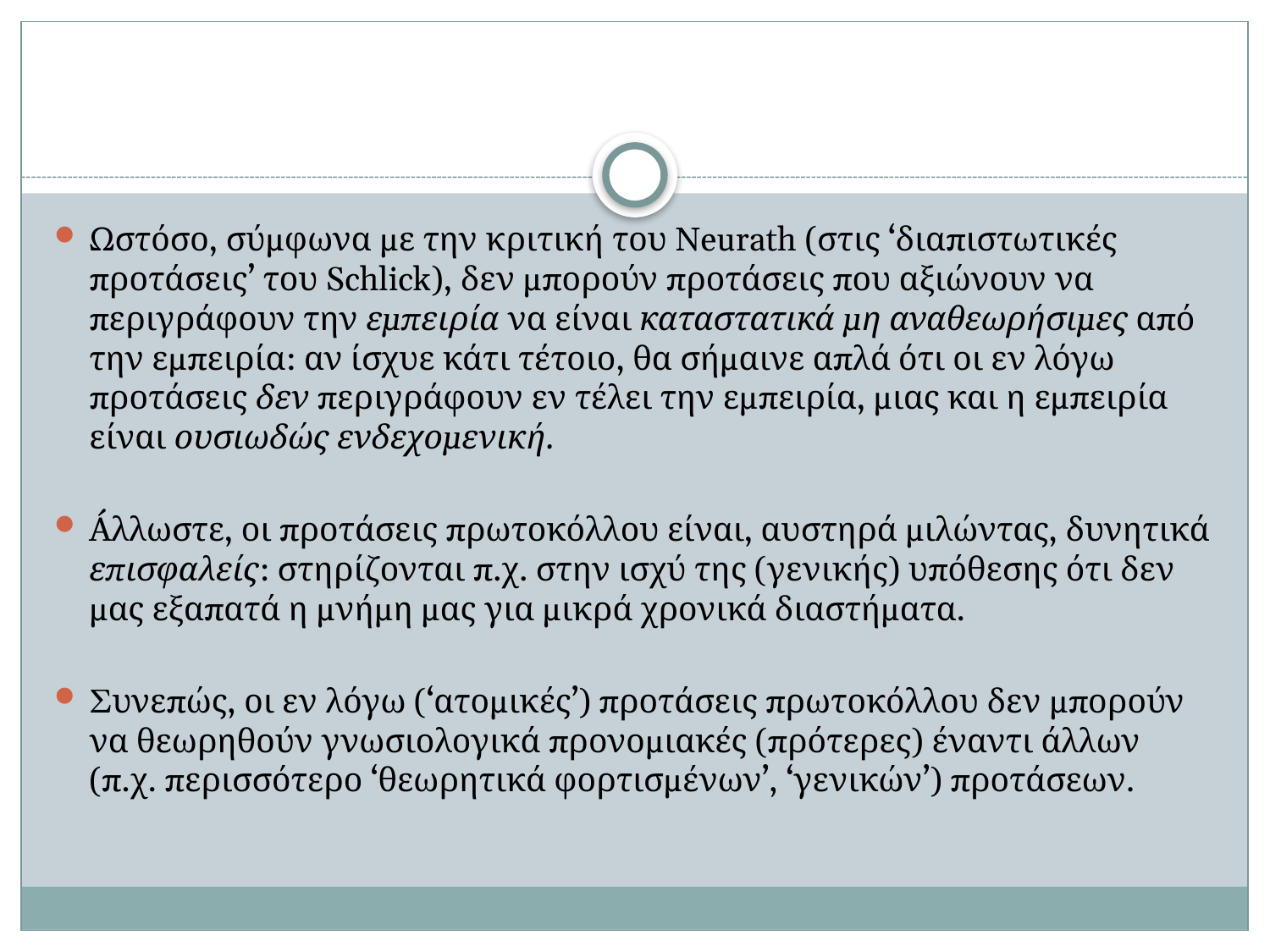

#
Ωστόσο, σύμφωνα με την κριτική του Neurath (στις ‘διαπιστωτικές προτάσεις’ του Schlick), δεν μπορούν προτάσεις που αξιώνουν να περιγράφουν την εμπειρία να είναι καταστατικά μη αναθεωρήσιμες από την εμπειρία: αν ίσχυε κάτι τέτοιο, θα σήμαινε απλά ότι οι εν λόγω προτάσεις δεν περιγράφουν εν τέλει την εμπειρία, μιας και η εμπειρία είναι ουσιωδώς ενδεχομενική.

Άλλωστε, οι προτάσεις πρωτοκόλλου είναι, αυστηρά μιλώντας, δυνητικά επισφαλείς: στηρίζονται π.χ. στην ισχύ της (γενικής) υπόθεσης ότι δεν μας εξαπατά η μνήμη μας για μικρά χρονικά διαστήματα.

Συνεπώς, οι εν λόγω (‘ατομικές’) προτάσεις πρωτοκόλλου δεν μπορούν να θεωρηθούν γνωσιολογικά προνομιακές (πρότερες) έναντι άλλων (π.χ. περισσότερο ‘θεωρητικά φορτισμένων’, ‘γενικών’) προτάσεων.